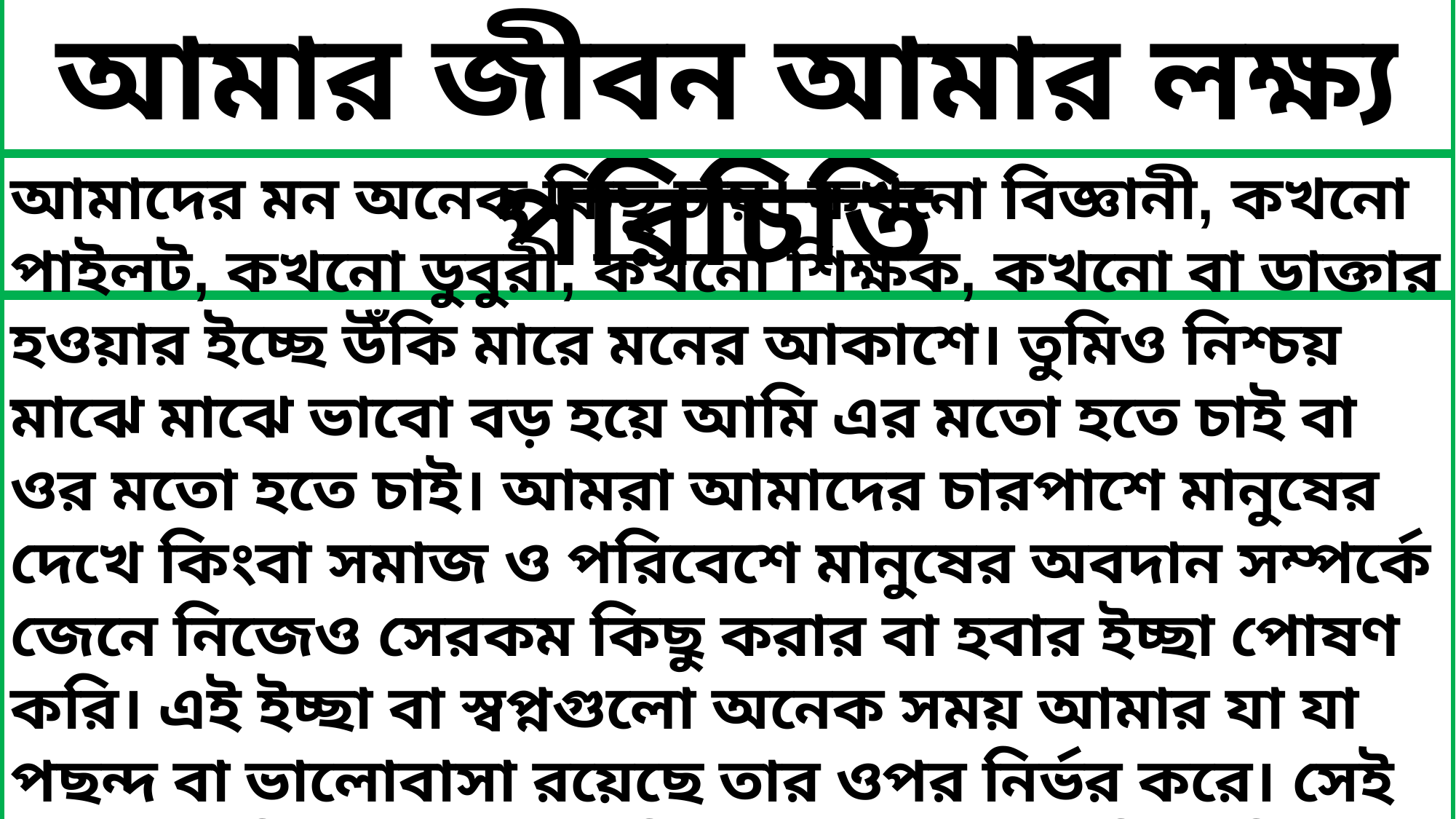

আমার জীবন আমার লক্ষ্য পরিচিতি
আমাদের মন অনেক কিছু চায়। কখনো বিজ্ঞানী, কখনো পাইলট, কখনো ডুবুরী, কখনো শিক্ষক, কখনো বা ডাক্তার হওয়ার ইচ্ছে উঁকি মারে মনের আকাশে। তুমিও নিশ্চয় মাঝে মাঝে ভাবো বড় হয়ে আমি এর মতো হতে চাই বা ওর মতো হতে চাই। আমরা আমাদের চারপাশে মানুষের দেখে কিংবা সমাজ ও পরিবেশে মানুষের অবদান সম্পর্কে জেনে নিজেও সেরকম কিছু করার বা হবার ইচ্ছা পোষণ করি। এই ইচ্ছা বা স্বপ্নগুলো অনেক সময় আমার যা যা পছন্দ বা ভালোবাসা রয়েছে তার ওপর নির্ভর করে। সেই সংঙ্গে আমি যা করতে পারি বা যে কাজে আমি বেশি দক্ষ তা-ও আমার স্বপ্ন তৈরিতে অবদান রাখে। এক বা একাধিক কিছু করার বা হবার এই স্বপ্নই একসময় আমাদের লক্ষ্য স্থির করে দেয়।